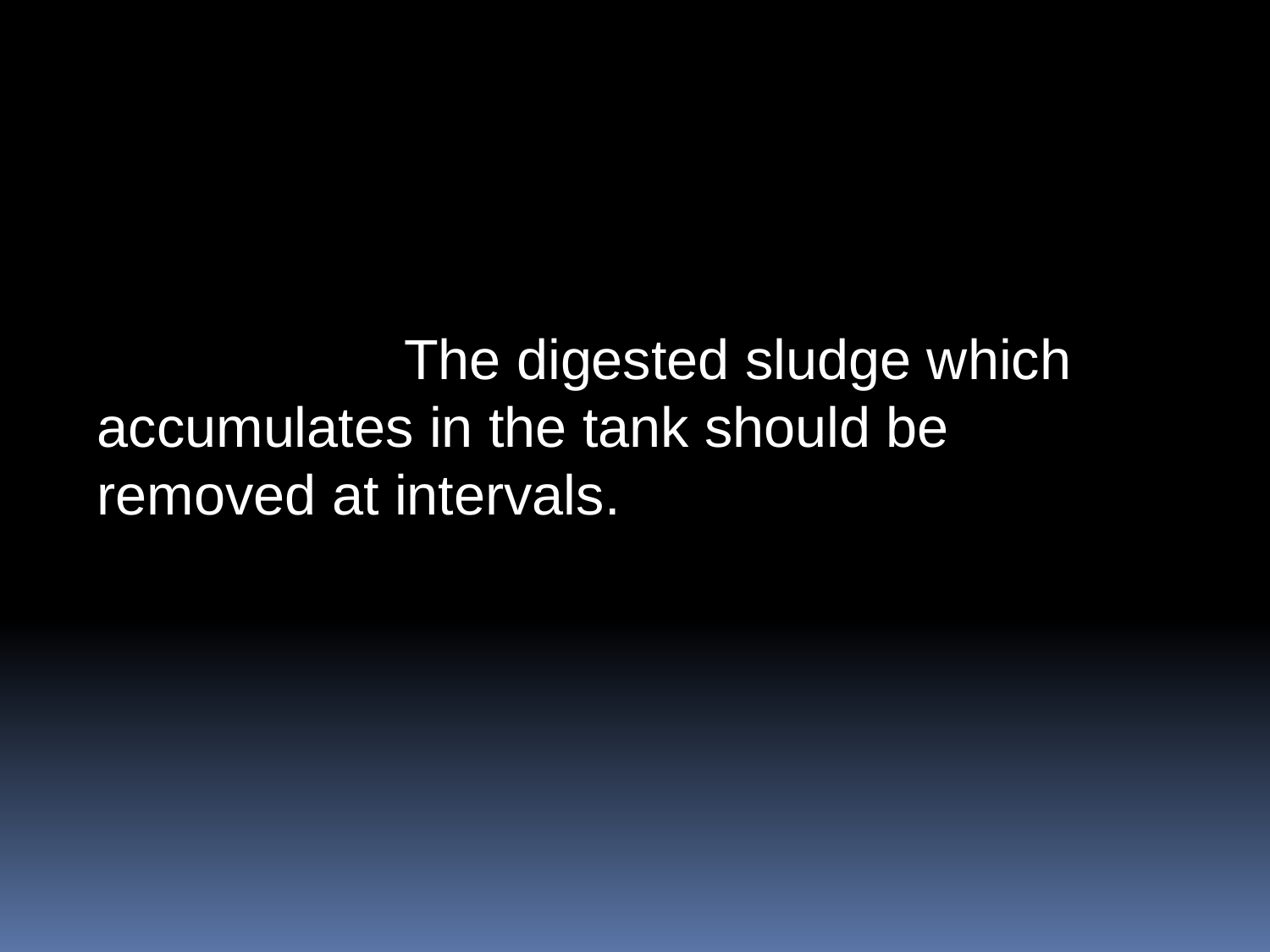

# The digested sludge which accumulates in the tank should be removed at intervals.